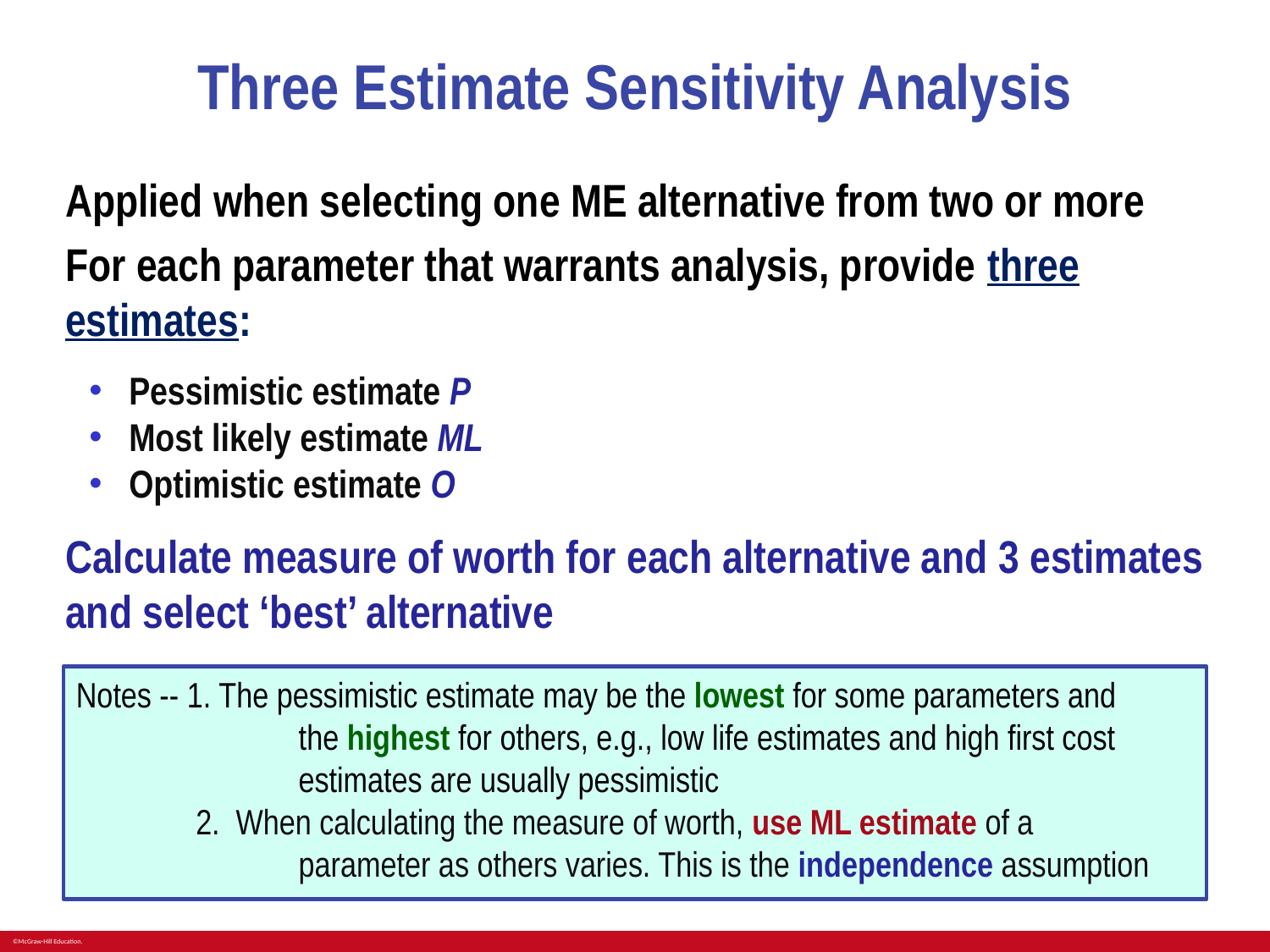

# Three Estimate Sensitivity Analysis
Applied when selecting one ME alternative from two or more
For each parameter that warrants analysis, provide three estimates:
Pessimistic estimate P
Most likely estimate ML
Optimistic estimate O
Calculate measure of worth for each alternative and 3 estimates and select ‘best’ alternative
Notes -- 1. The pessimistic estimate may be the lowest for some parameters and
		    the highest for others, e.g., low life estimates and high first cost 	   	    estimates are usually pessimistic
	       2.  When calculating the measure of worth, use ML estimate of a 	   	    parameter as others varies. This is the independence assumption